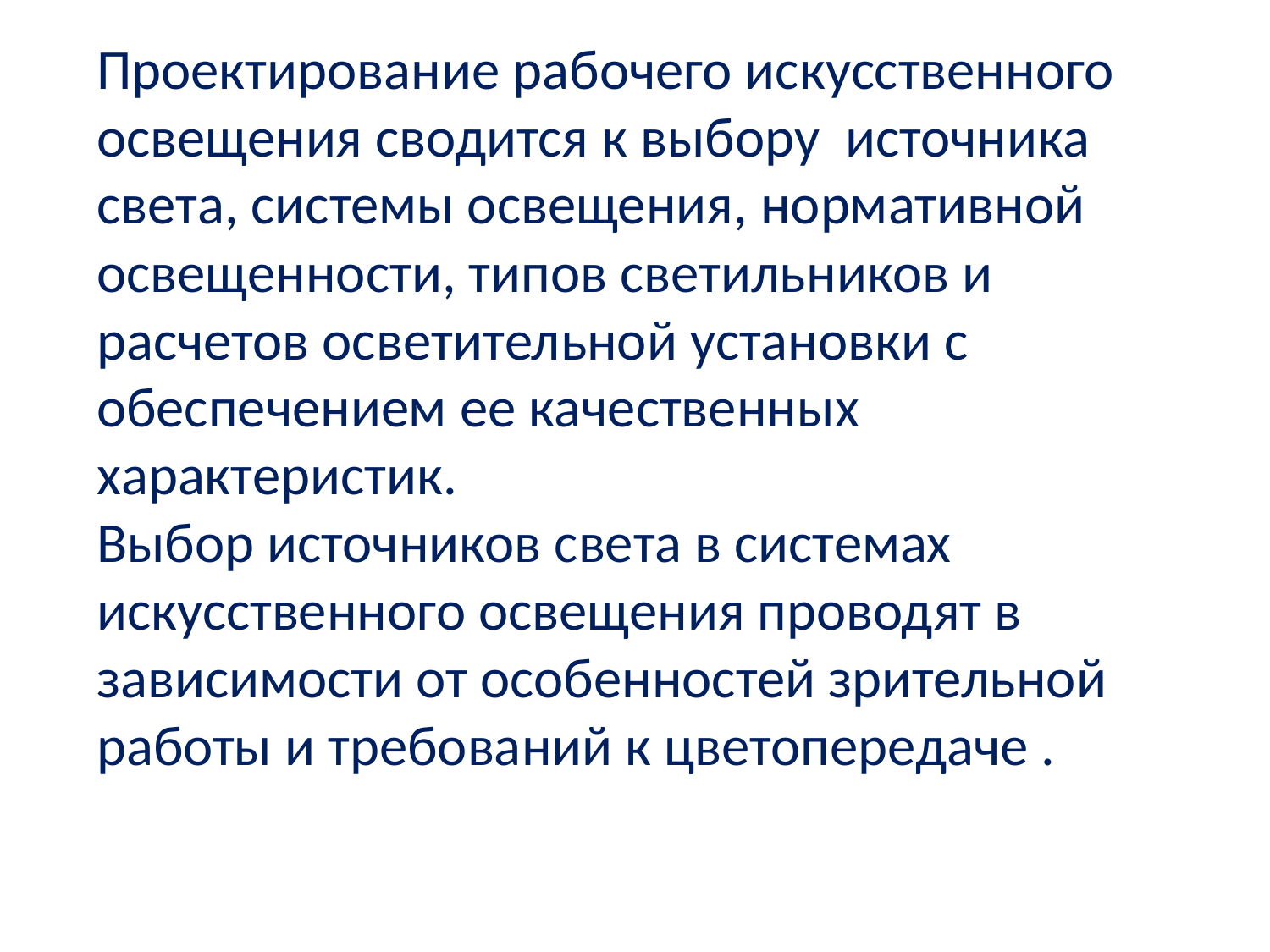

Проектирование рабочего искусственного освещения сводится к выбору  источника света, системы освещения, нормативной освещенности, типов светильников и расчетов осветительной установки с обеспечением ее качественных характеристик.
Выбор источников света в системах искусственного освещения проводят в зависимости от особенностей зрительной работы и требований к цветопередаче .